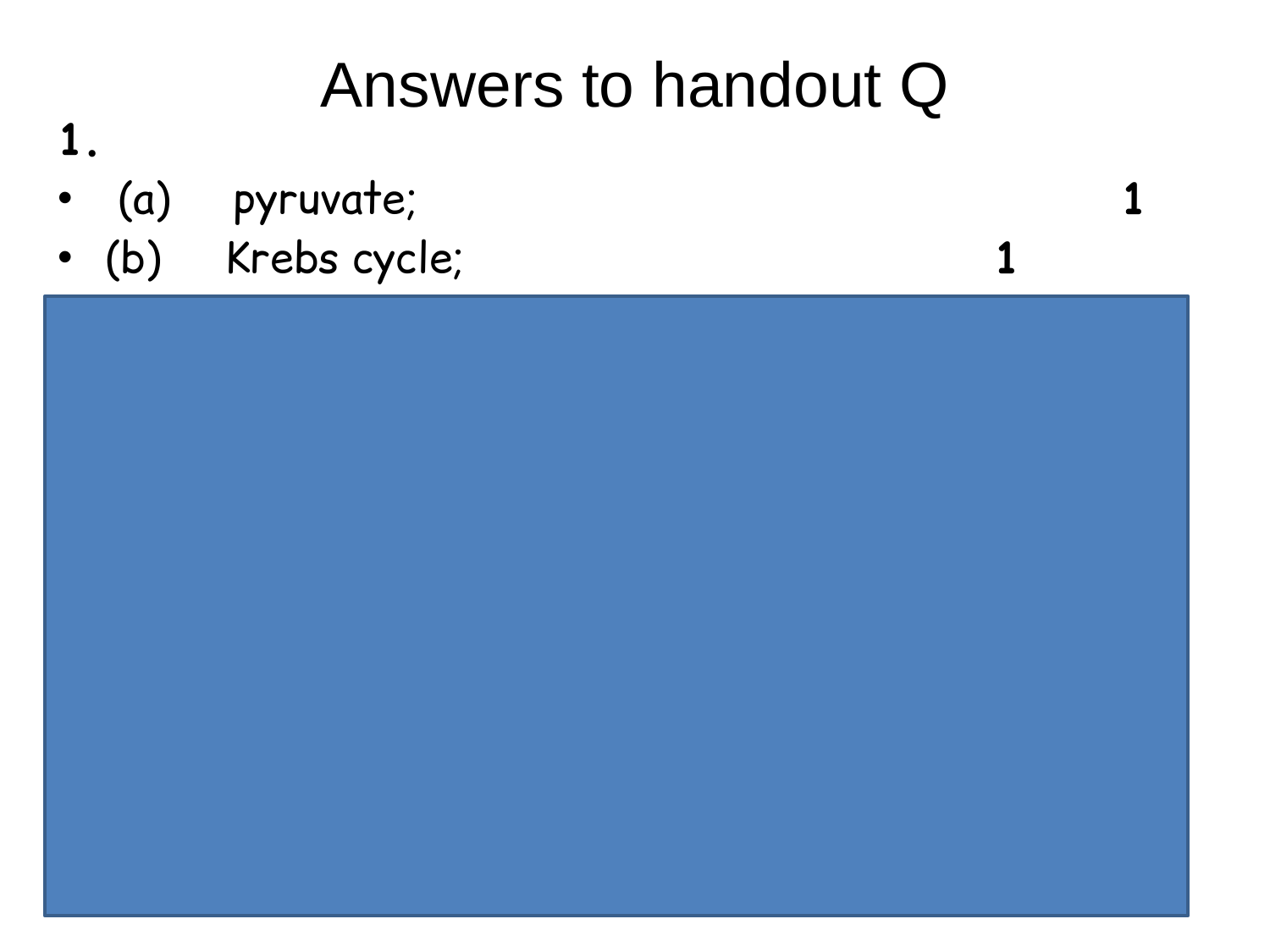

# Answers to handout Q
1.
 (a)     pyruvate;						1
(b)     Krebs cycle;					1
(c)     ATP formed as electrons pass along transport chain;
oxygen is terminal electron acceptor / accepts electrons from electron  transport chain;
electrons cannot be passed along electron transport chain if no O2 to  accept them;
forms H2O / accepts H+ from reduced NAD/FAD / oxidises reduced NAD/FAD;
							3 max